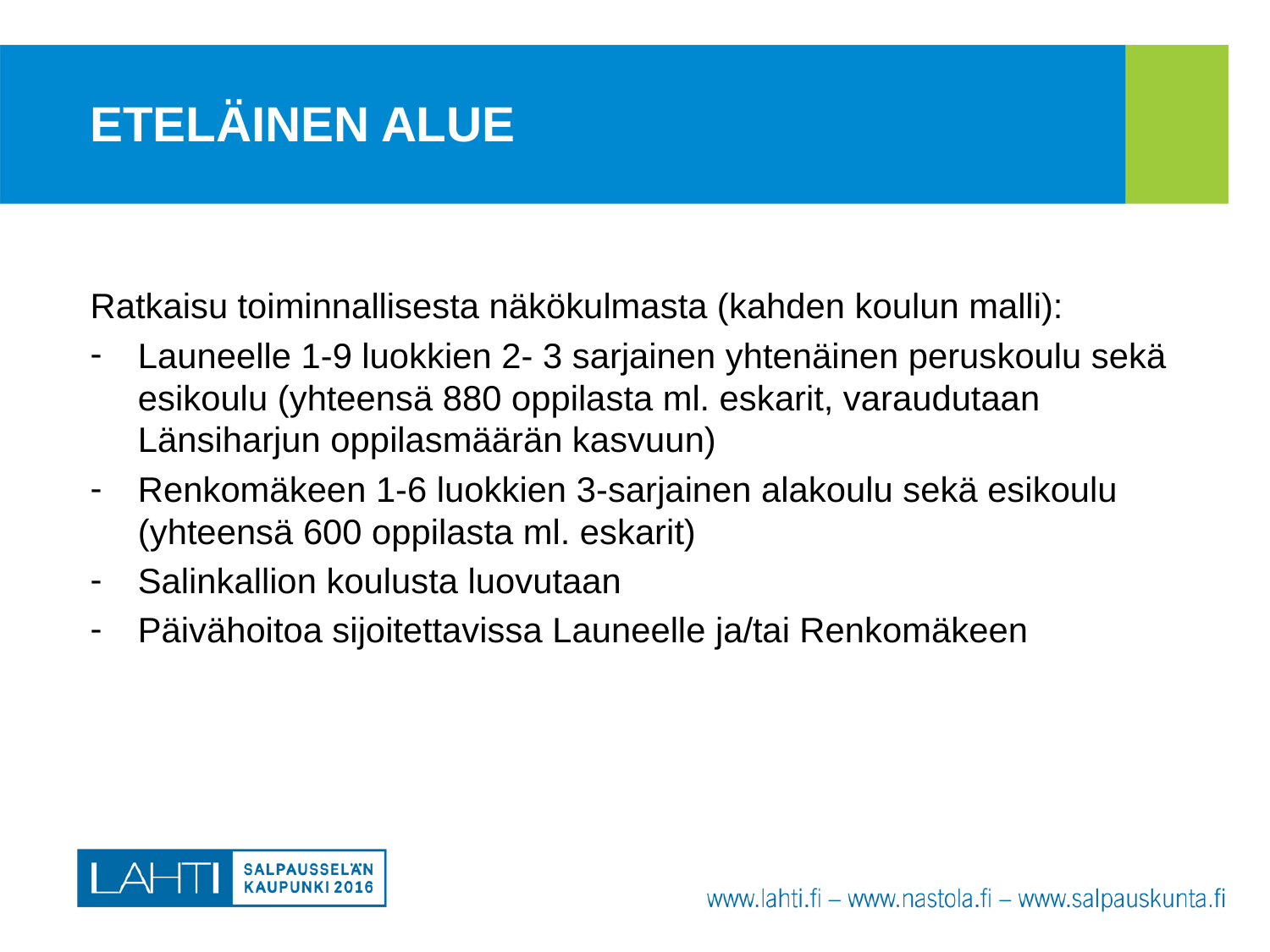

# ETELÄINEN ALUE
Ratkaisu toiminnallisesta näkökulmasta (kahden koulun malli):
Launeelle 1-9 luokkien 2- 3 sarjainen yhtenäinen peruskoulu sekä esikoulu (yhteensä 880 oppilasta ml. eskarit, varaudutaan Länsiharjun oppilasmäärän kasvuun)
Renkomäkeen 1-6 luokkien 3-sarjainen alakoulu sekä esikoulu (yhteensä 600 oppilasta ml. eskarit)
Salinkallion koulusta luovutaan
Päivähoitoa sijoitettavissa Launeelle ja/tai Renkomäkeen